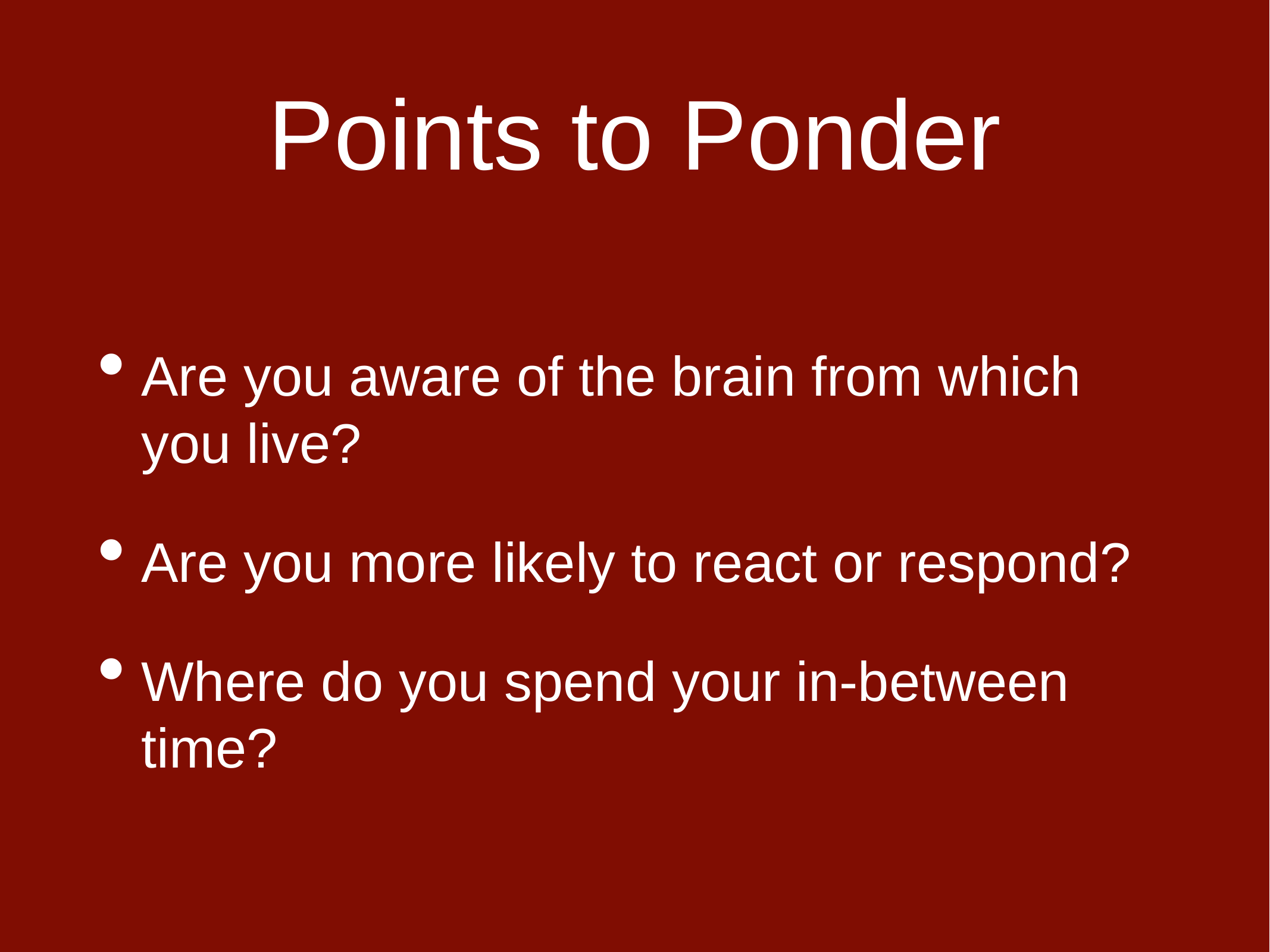

# Points to Ponder
Are you aware of the brain from which you live?
Are you more likely to react or respond?
Where do you spend your in-between time?